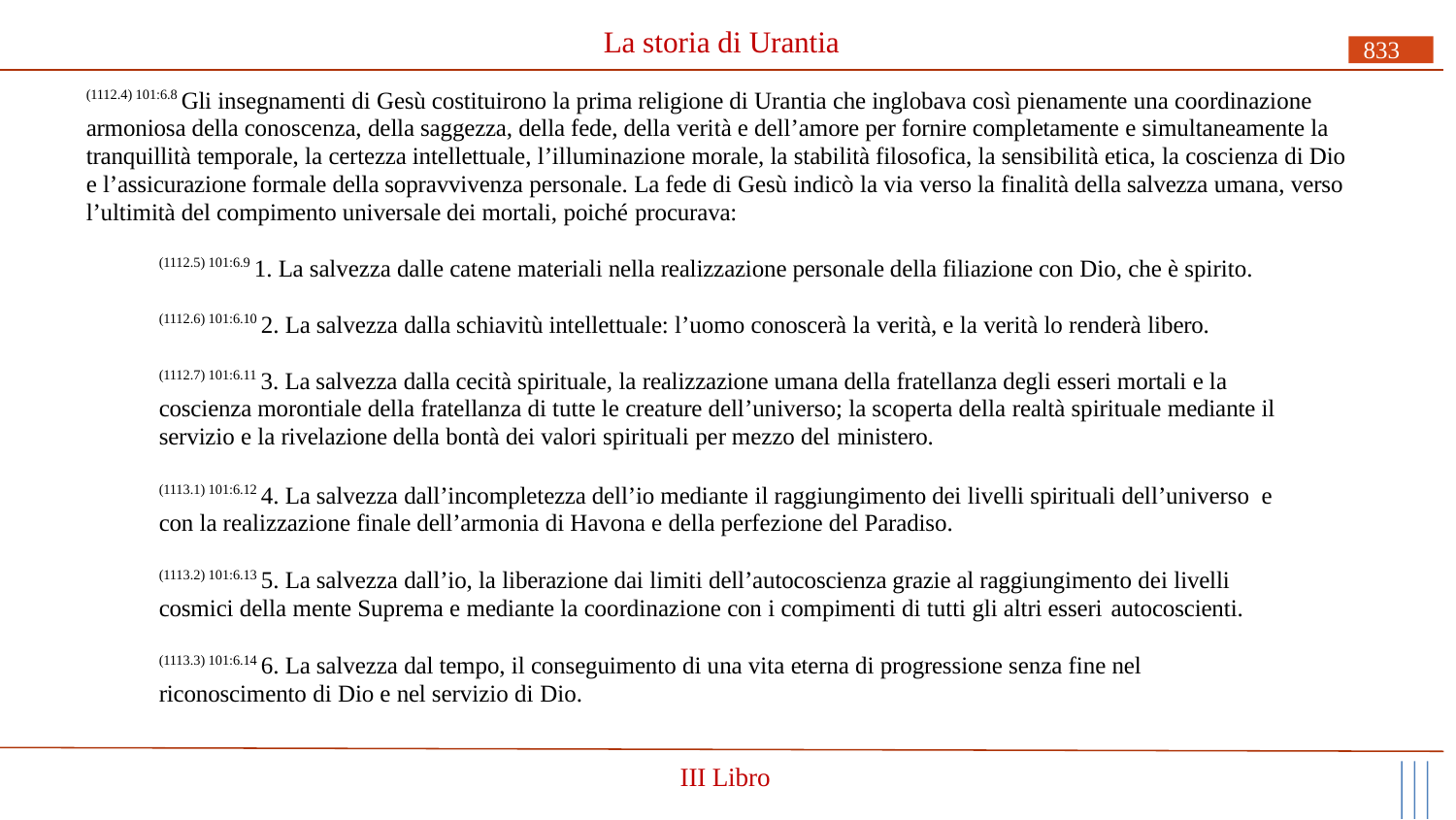

# La storia di Urantia
833

(1112.4) 101:6.8 Gli insegnamenti di Gesù costituirono la prima religione di Urantia che inglobava così pienamente una coordinazione  armoniosa della conoscenza, della saggezza, della fede, della verità e dell’amore per fornire completamente e simultaneamente la  tranquillità temporale, la certezza intellettuale, l’illuminazione morale, la stabilità filosofica, la sensibilità etica, la coscienza di Dio  e l’assicurazione formale della sopravvivenza personale. La fede di Gesù indicò la via verso la finalità della salvezza umana, verso  l’ultimità del compimento universale dei mortali, poiché procurava:

(1112.5) 101:6.9 1. La salvezza dalle catene materiali nella realizzazione personale della filiazione con Dio, che è spirito.
(1112.6) 101:6.10 2. La salvezza dalla schiavitù intellettuale: l’uomo conoscerà la verità, e la verità lo renderà libero.

(1112.7) 101:6.11 3. La salvezza dalla cecità spirituale, la realizzazione umana della fratellanza degli esseri mortali e la  coscienza morontiale della fratellanza di tutte le creature dell’universo; la scoperta della realtà spirituale mediante il  servizio e la rivelazione della bontà dei valori spirituali per mezzo del ministero.

(1113.1) 101:6.12 4. La salvezza dall’incompletezza dell’io mediante il raggiungimento dei livelli spirituali dell’universo  e con la realizzazione finale dell’armonia di Havona e della perfezione del Paradiso.

(1113.2) 101:6.13 5. La salvezza dall’io, la liberazione dai limiti dell’autocoscienza grazie al raggiungimento dei livelli  cosmici della mente Suprema e mediante la coordinazione con i compimenti di tutti gli altri esseri autocoscienti.

(1113.3) 101:6.14 6. La salvezza dal tempo, il conseguimento di una vita eterna di progressione senza fine nel  riconoscimento di Dio e nel servizio di Dio.

III Libro